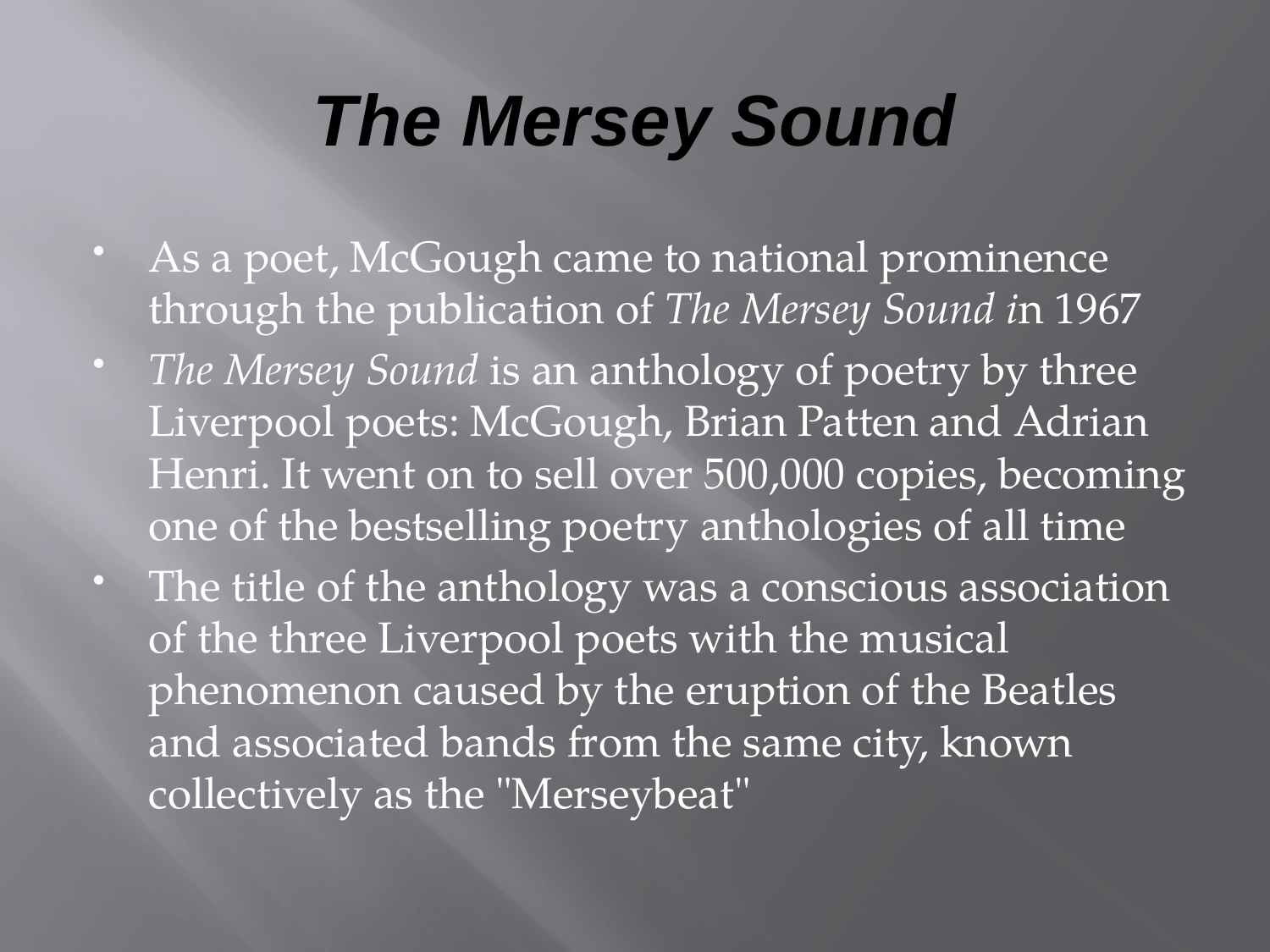

# The Mersey Sound
As a poet, McGough came to national prominence through the publication of The Mersey Sound in 1967
The Mersey Sound is an anthology of poetry by three Liverpool poets: McGough, Brian Patten and Adrian Henri. It went on to sell over 500,000 copies, becoming one of the bestselling poetry anthologies of all time
The title of the anthology was a conscious association of the three Liverpool poets with the musical phenomenon caused by the eruption of the Beatles and associated bands from the same city, known collectively as the "Merseybeat"